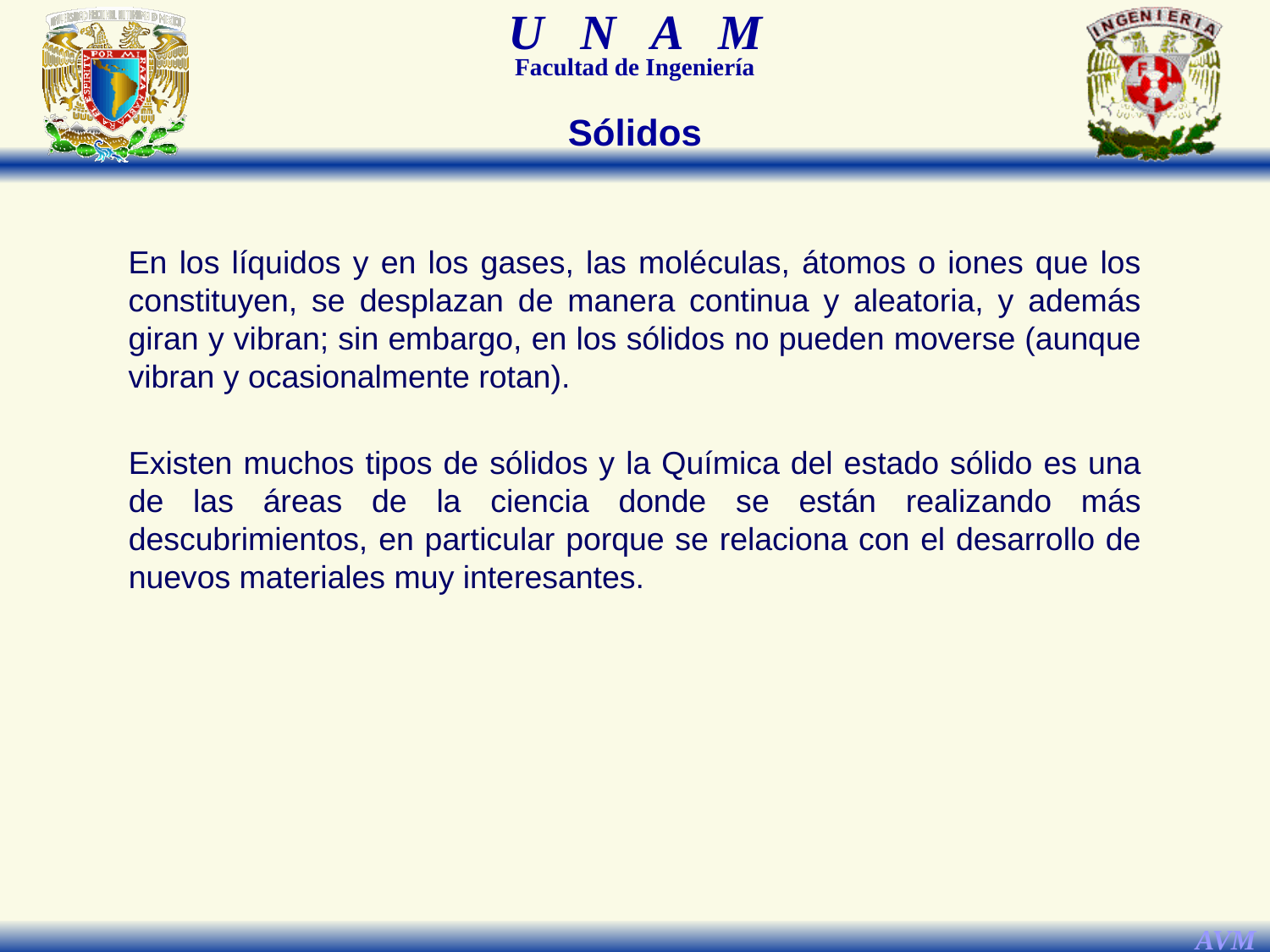

Sólidos
En los líquidos y en los gases, las moléculas, átomos o iones que los constituyen, se desplazan de manera continua y aleatoria, y además giran y vibran; sin embargo, en los sólidos no pueden moverse (aunque vibran y ocasionalmente rotan).
Existen muchos tipos de sólidos y la Química del estado sólido es una de las áreas de la ciencia donde se están realizando más descubrimientos, en particular porque se relaciona con el desarrollo de nuevos materiales muy interesantes.